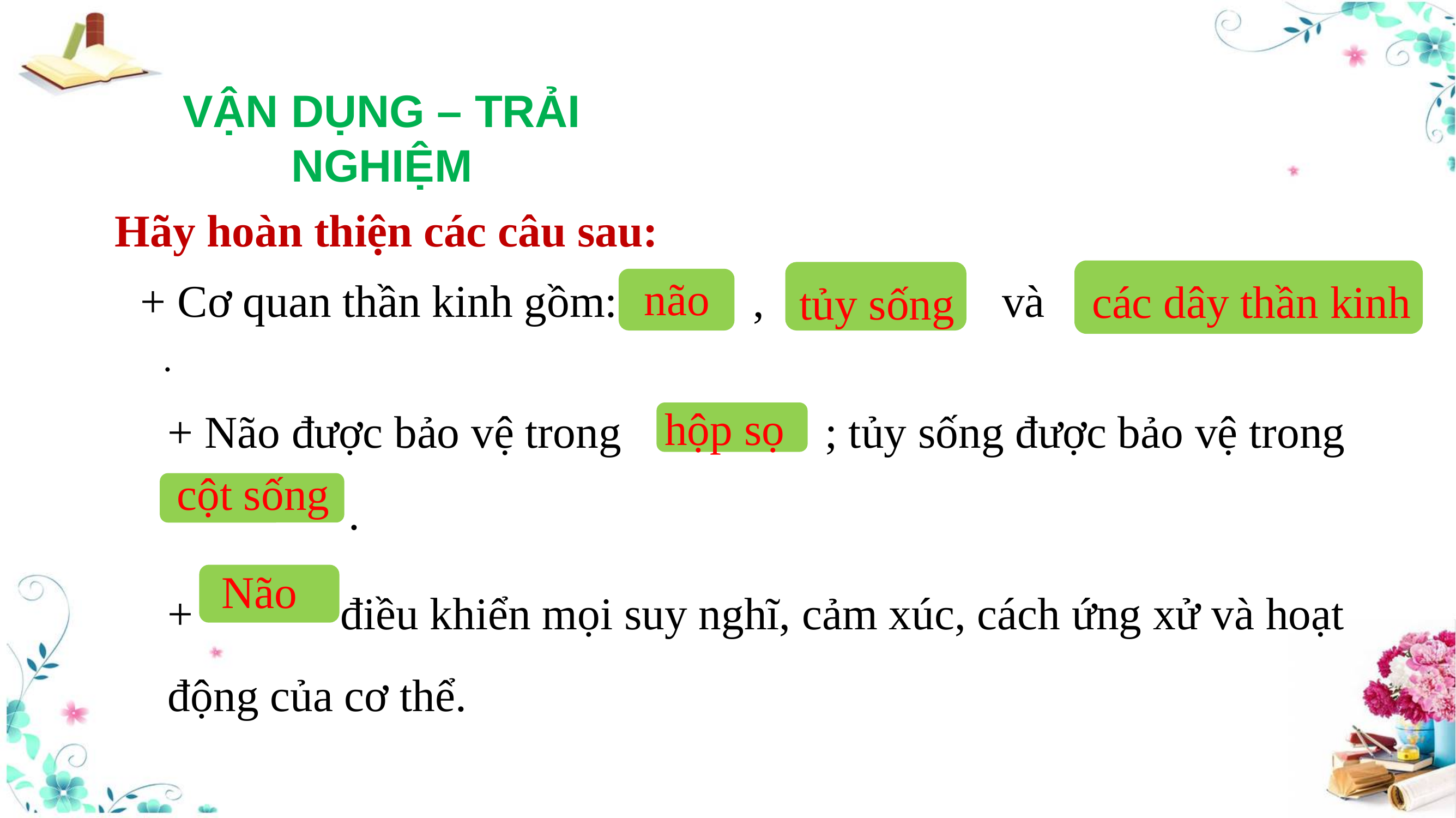

VẬN DỤNG – TRẢI NGHIỆM
Hãy hoàn thiện các câu sau:

+ Cơ quan thần kinh gồm:            ,                     và                                   .

não
các dây thần kinh
tủy sống
+ Não được bảo vệ trong                  ; tủy sống được bảo vệ trong
                .

hộp sọ
cột sống
+             điều khiển mọi suy nghĩ, cảm xúc, cách ứng xử và hoạt động của cơ thể.

Não